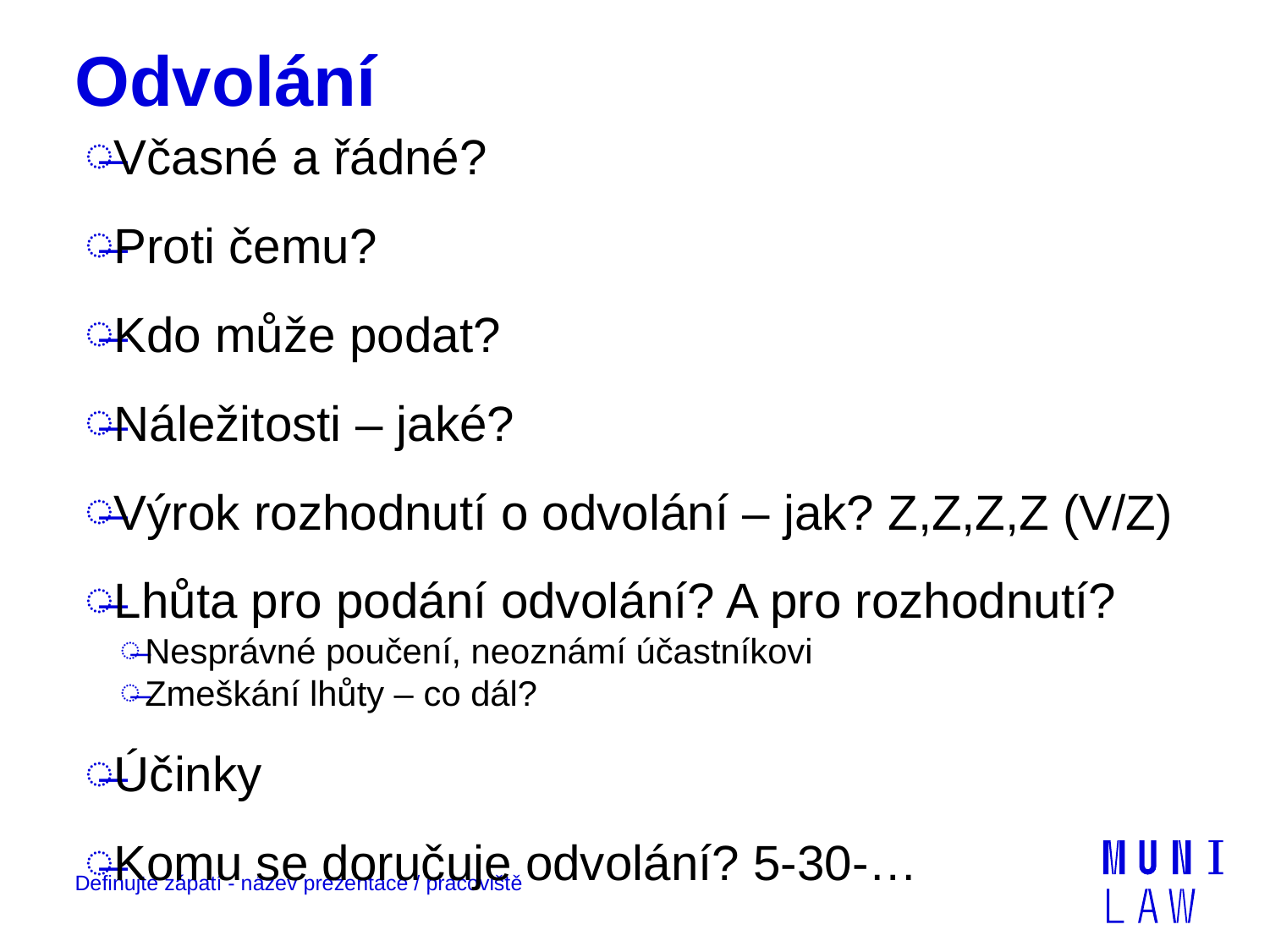

# Odvolání
Včasné a řádné?
Proti čemu?
Kdo může podat?
Náležitosti – jaké?
Výrok rozhodnutí o odvolání – jak? Z,Z,Z,Z (V/Z)
Lhůta pro podání odvolání? A pro rozhodnutí?
Nesprávné poučení, neoznámí účastníkovi
Zmeškání lhůty – co dál?
Účinky
Komu se doručuje odvolání? 5-30-…

Definujte zápatí - název prezentace / pracoviště